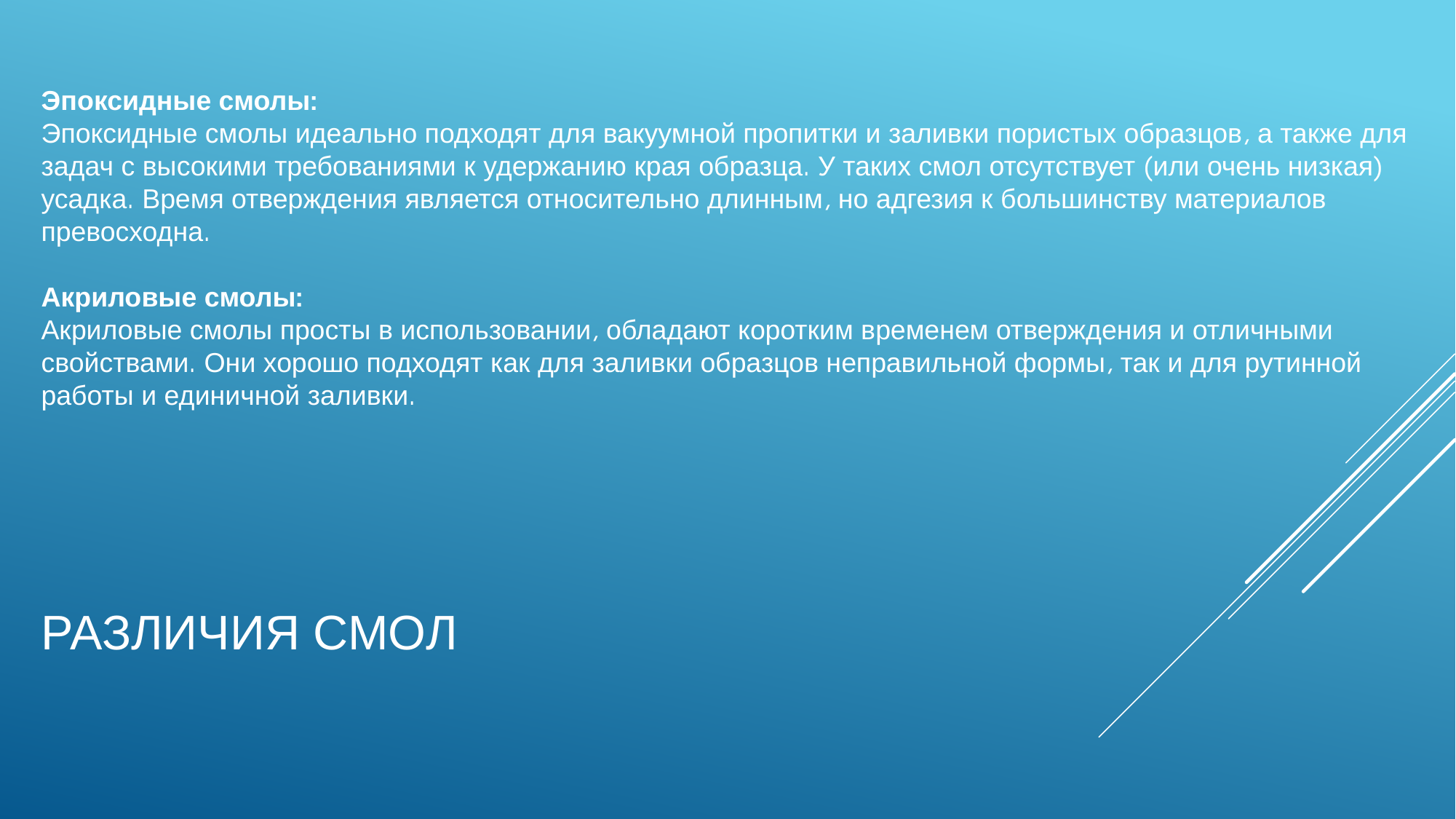

Эпоксидные смолы:
Эпоксидные смолы идеально подходят для вакуумной пропитки и заливки пористых образцов, а также для задач с высокими требованиями к удержанию края образца. У таких смол отсутствует (или очень низкая) усадка. Время отверждения является относительно длинным, но адгезия к большинству материалов превосходна.

Акриловые смолы:
Акриловые смолы просты в использовании, обладают коротким временем отверждения и отличными свойствами. Они хорошо подходят как для заливки образцов неправильной формы, так и для рутинной работы и единичной заливки.
# Различия смол